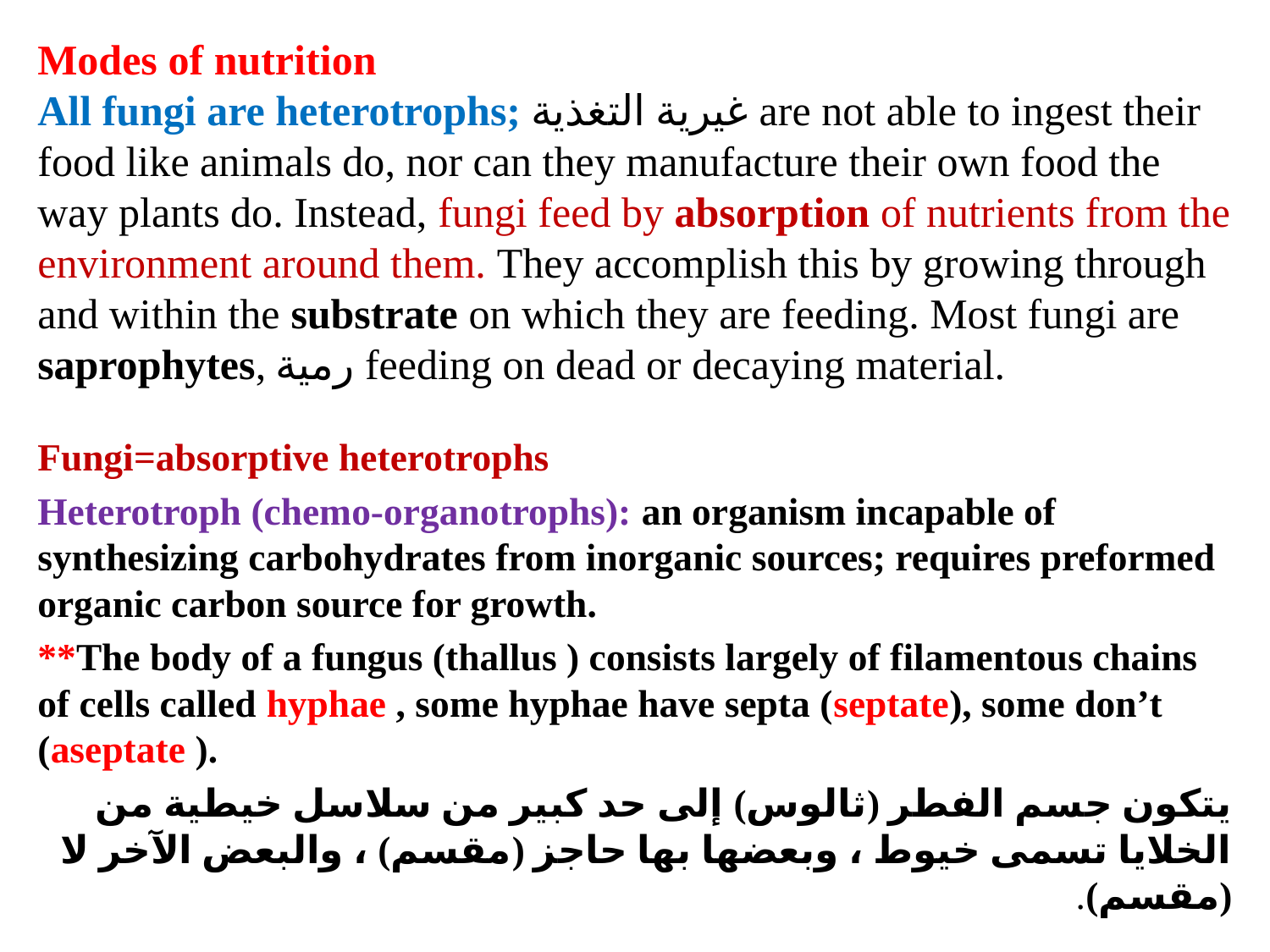

# Modes of nutrition All fungi are heterotrophs; غيرية التغذية are not able to ingest their food like animals do, nor can they manufacture their own food the way plants do. Instead, fungi feed by absorption of nutrients from the environment around them. They accomplish this by growing through and within the substrate on which they are feeding. Most fungi are saprophytes, رمية feeding on dead or decaying material.
Fungi=absorptive heterotrophs
Heterotroph (chemo-organotrophs): an organism incapable of synthesizing carbohydrates from inorganic sources; requires preformed organic carbon source for growth.
**The body of a fungus (thallus ) consists largely of filamentous chains of cells called hyphae , some hyphae have septa (septate), some don’t (aseptate ).
يتكون جسم الفطر (ثالوس) إلى حد كبير من سلاسل خيطية من الخلايا تسمى خيوط ، وبعضها بها حاجز (مقسم) ، والبعض الآخر لا (مقسم).